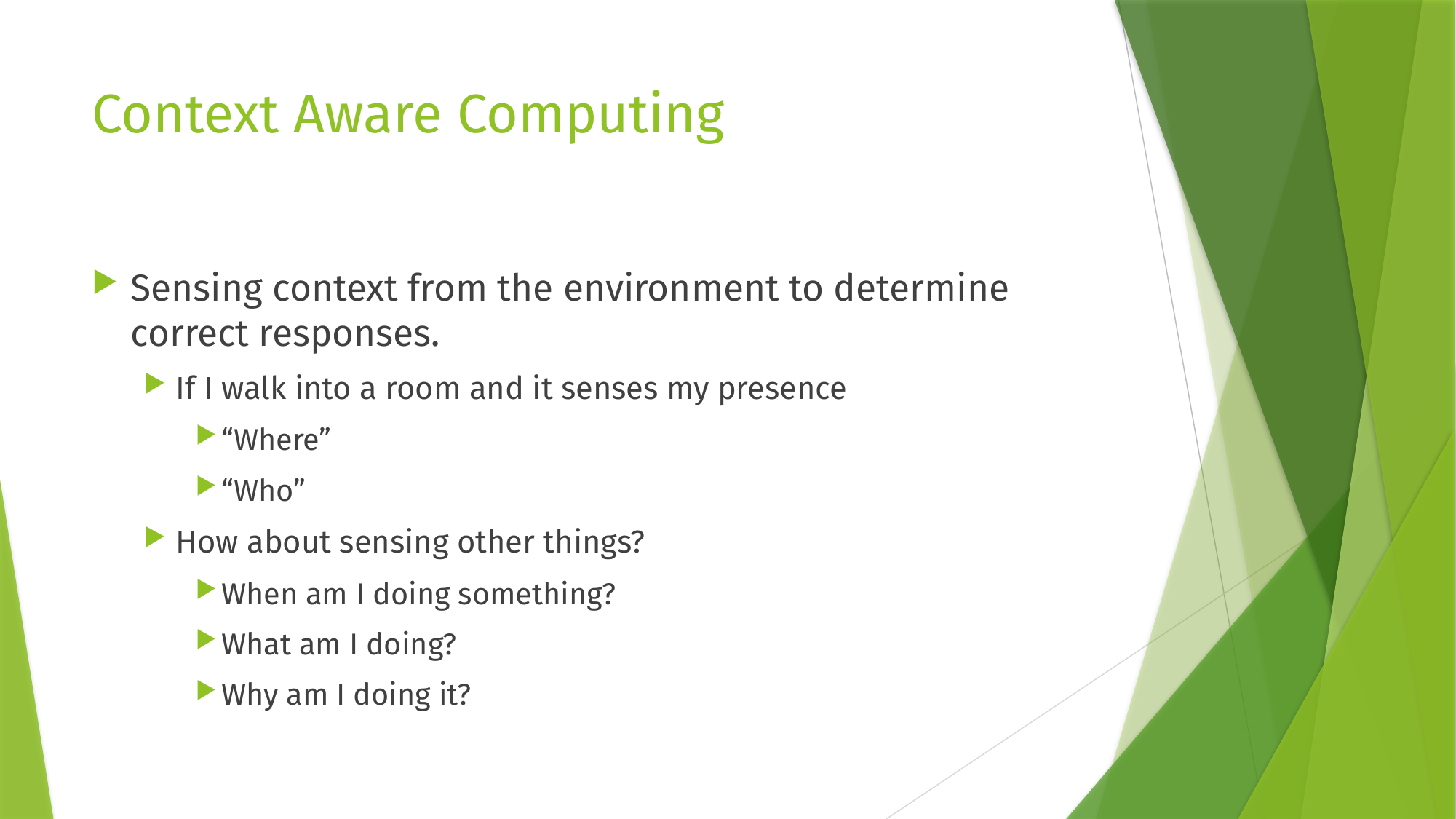

# Context Aware Computing
Sensing context from the environment to determine correct responses.
If I walk into a room and it senses my presence
“Where”
“Who”
How about sensing other things?
When am I doing something?
What am I doing?
Why am I doing it?